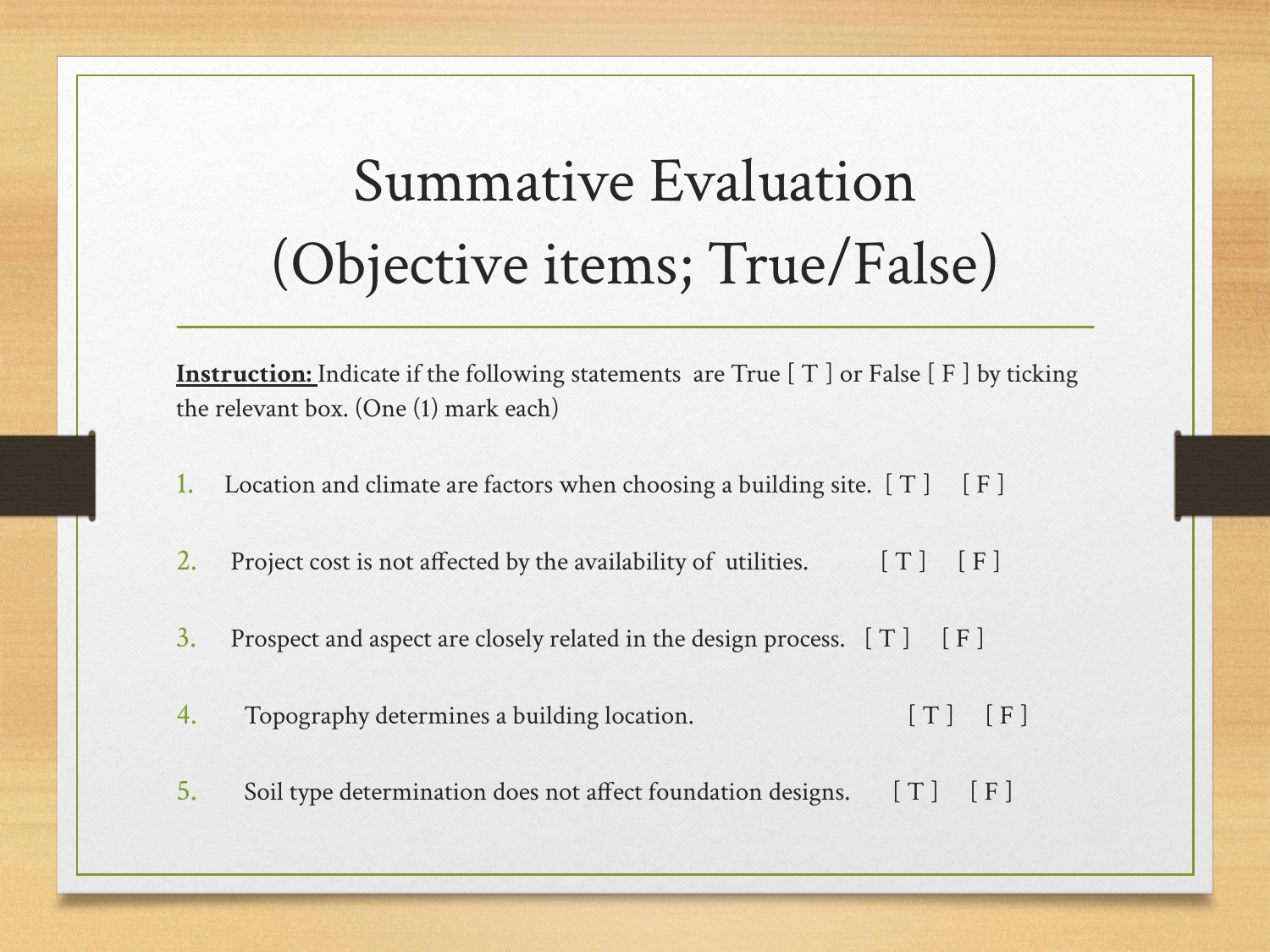

# Summative Evaluation (Objective items; True/False)
Instruction: Indicate if the following statements  are True [ T ] or False [ F ] by ticking the relevant box. (One (1) mark each)
 Location and climate are factors when choosing a building site.  [ T ]     [ F ]
  Project cost is not affected by the availability of  utilities.            [ T ]     [ F ]
  Prospect and aspect are closely related in the design process.   [ T ]     [ F ]
Topography determines a building location.                                    [ T ]     [ F ]
Soil type determination does not affect foundation designs.       [ T ]     [ F ]